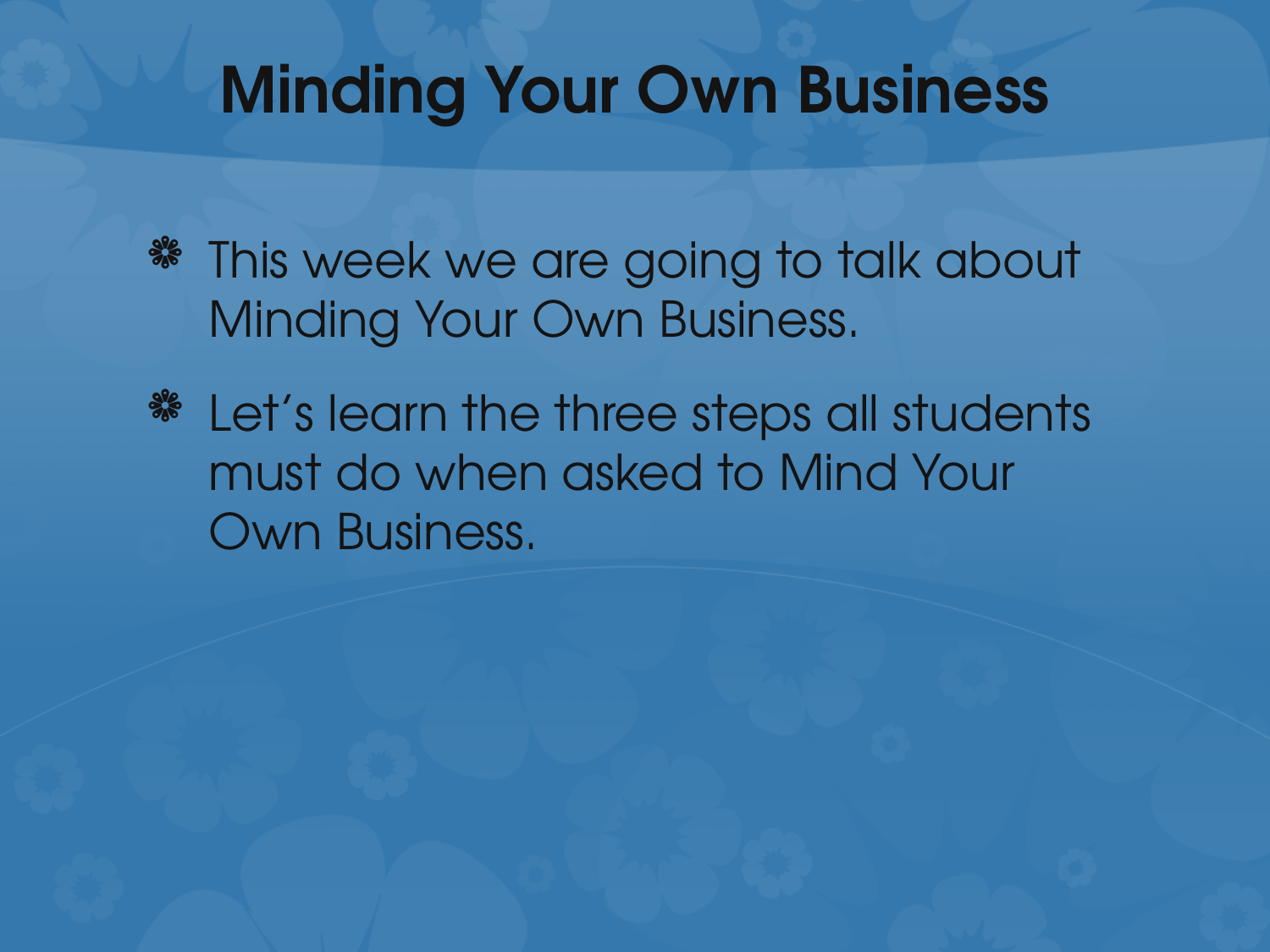

# Minding Your Own Business
This week we are going to talk about Minding Your Own Business.
Let’s learn the three steps all students must do when asked to Mind Your Own Business.